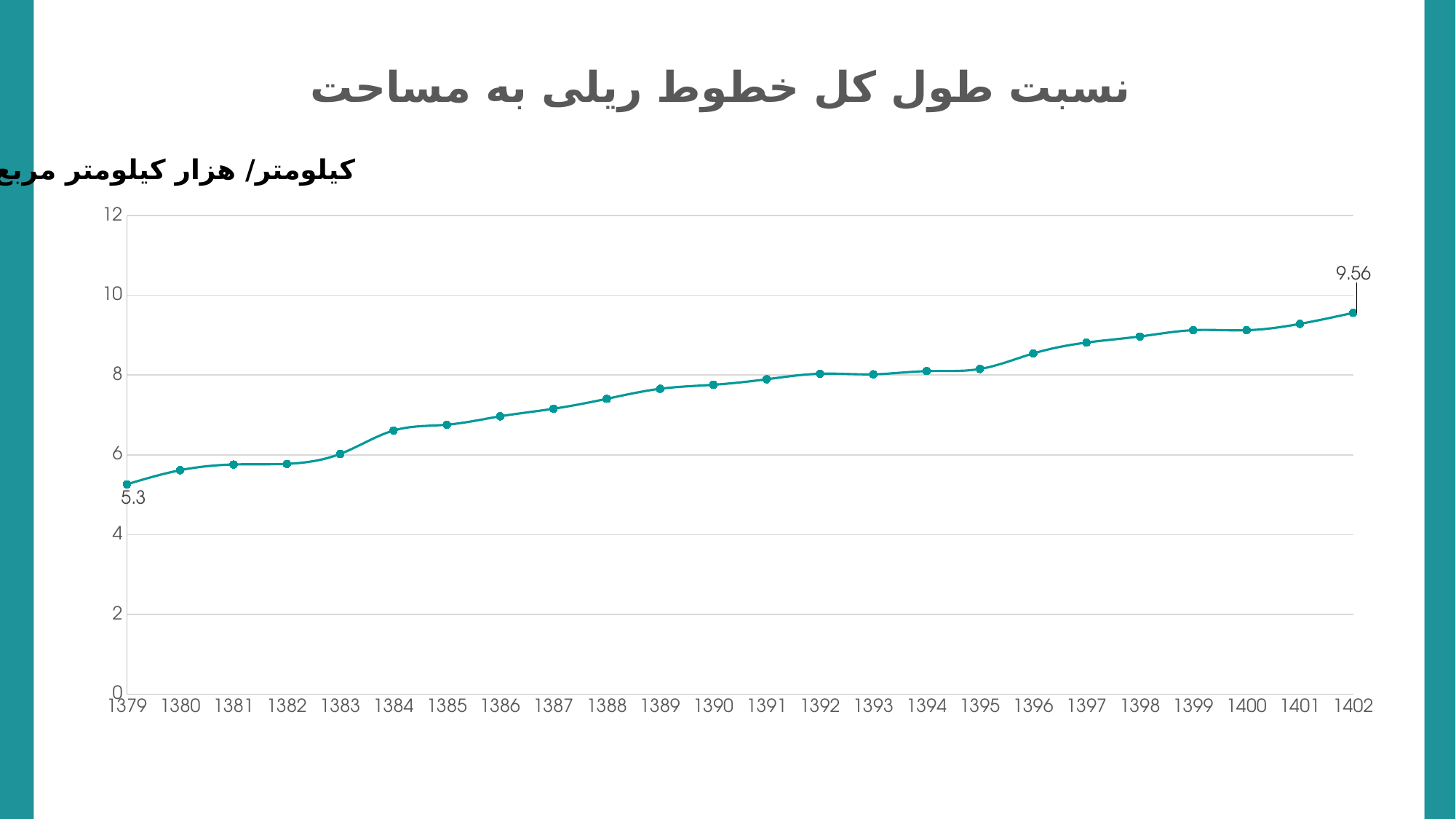

نسبت طول کل خطوط ریلی به مساحت
کیلومتر/ هزار کیلومتر مربع

### Chart

| Category | نسبت طول کل خطوط ریلی به مساحت  |
|---|---|